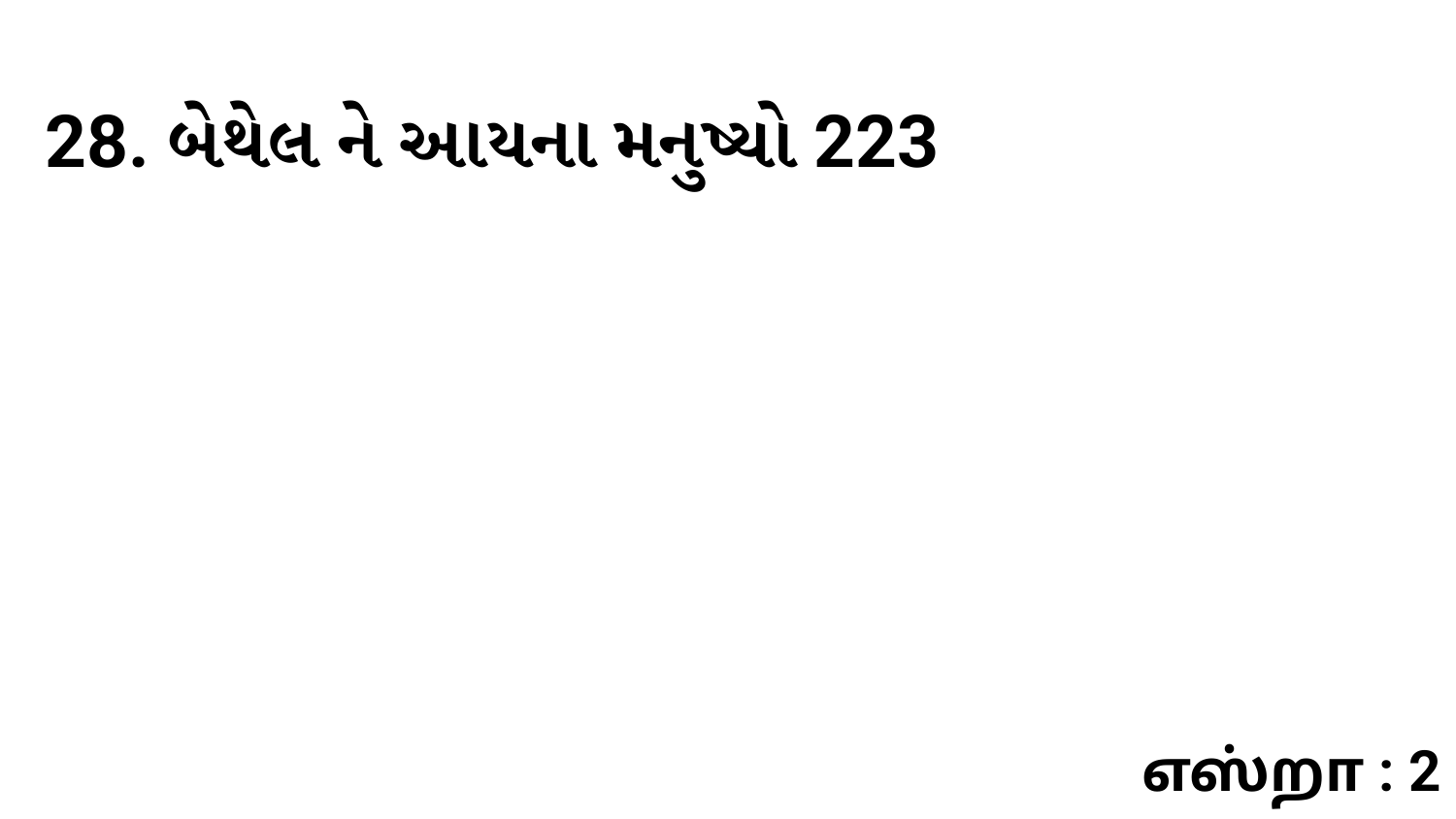

28. બેથેલ ને આયના મનુષ્યો 223
எஸ்றா : 2